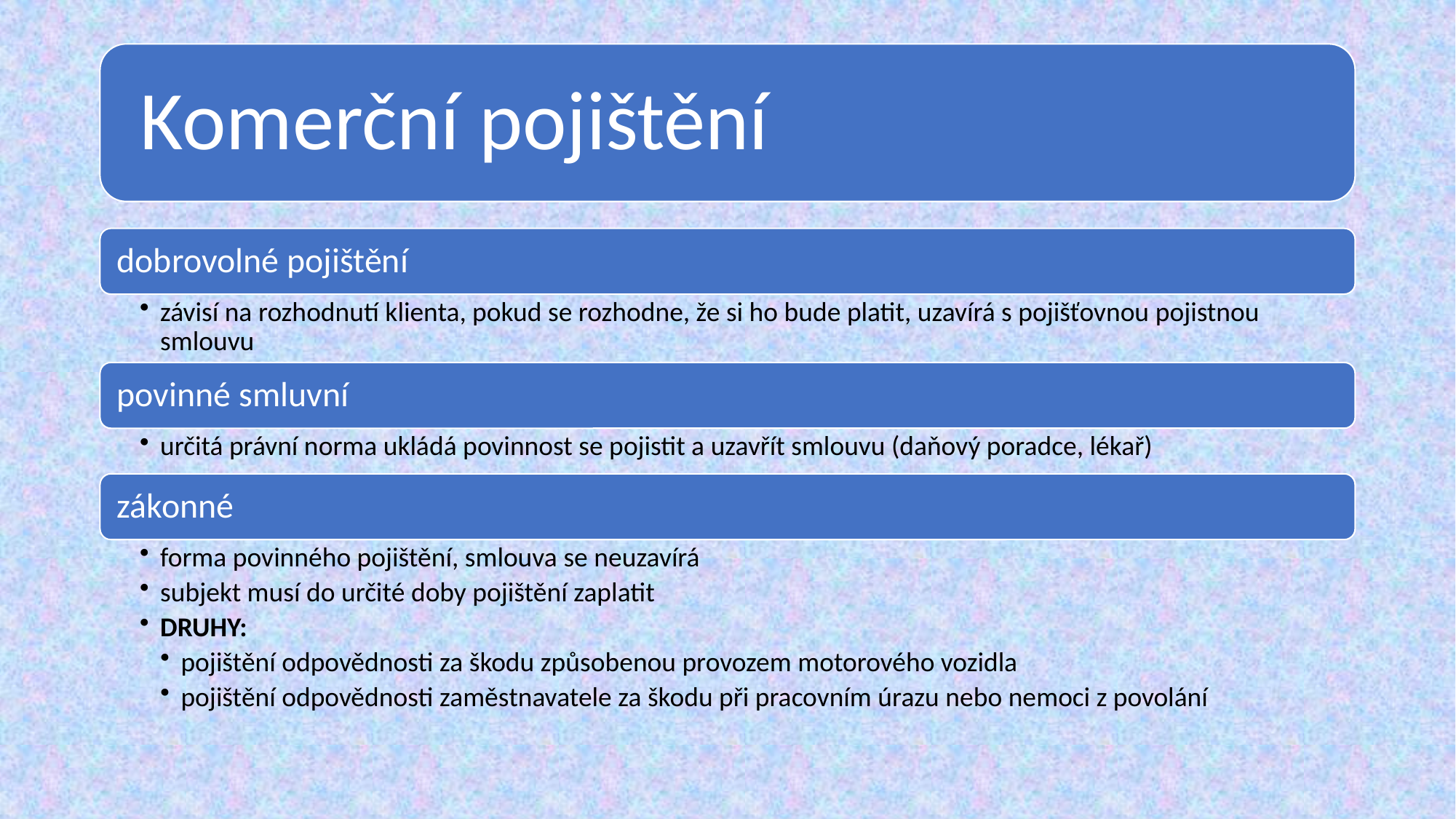

Komerční pojištění
dobrovolné pojištění
závisí na rozhodnutí klienta, pokud se rozhodne, že si ho bude platit, uzavírá s pojišťovnou pojistnou smlouvu
povinné smluvní
určitá právní norma ukládá povinnost se pojistit a uzavřít smlouvu (daňový poradce, lékař)
zákonné
forma povinného pojištění, smlouva se neuzavírá
subjekt musí do určité doby pojištění zaplatit
DRUHY:
pojištění odpovědnosti za škodu způsobenou provozem motorového vozidla
pojištění odpovědnosti zaměstnavatele za škodu při pracovním úrazu nebo nemoci z povolání